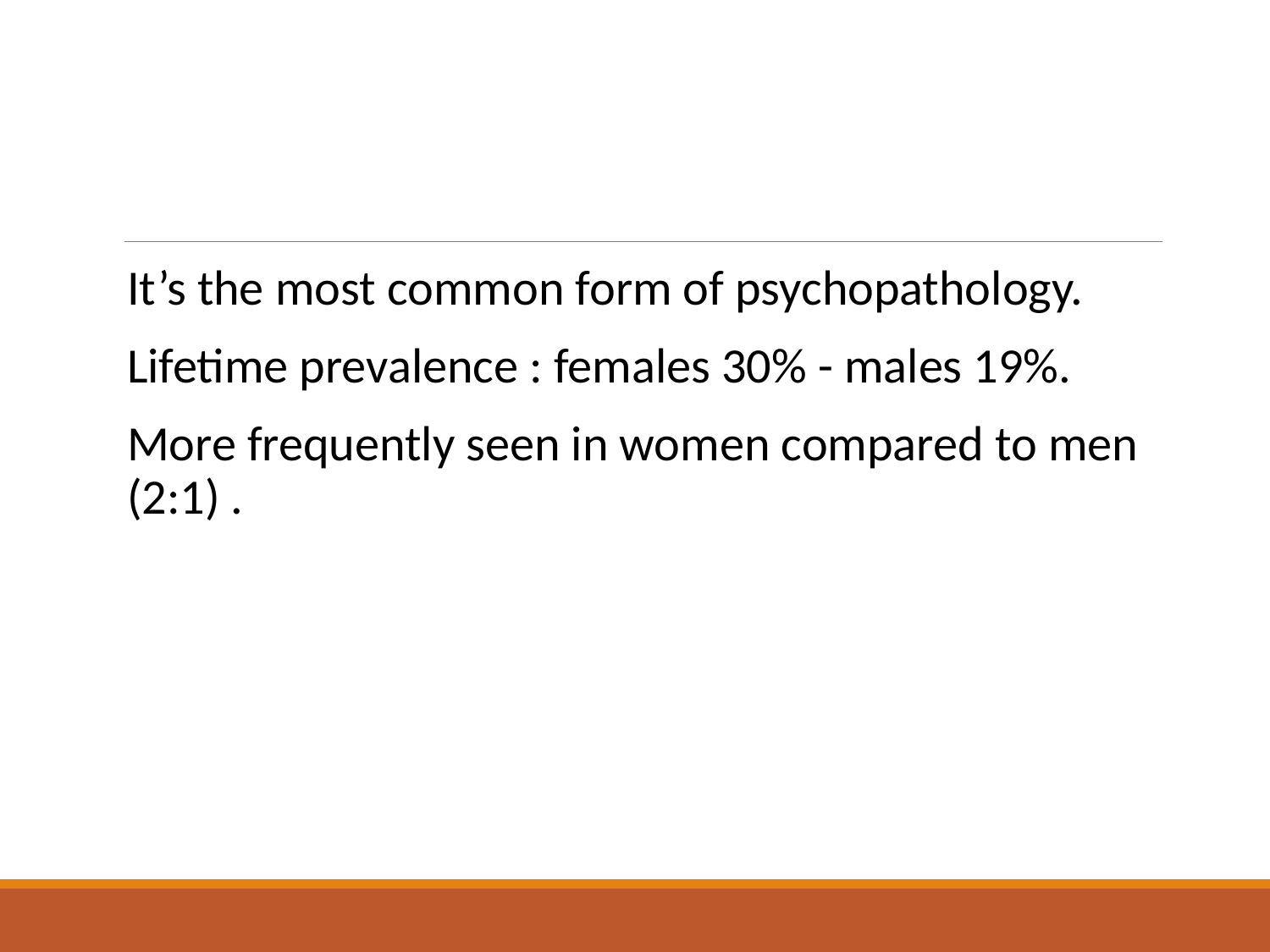

It’s the most common form of psychopathology.
Lifetime prevalence : females 30% - males 19%.
More frequently seen in women compared to men (2:1) .